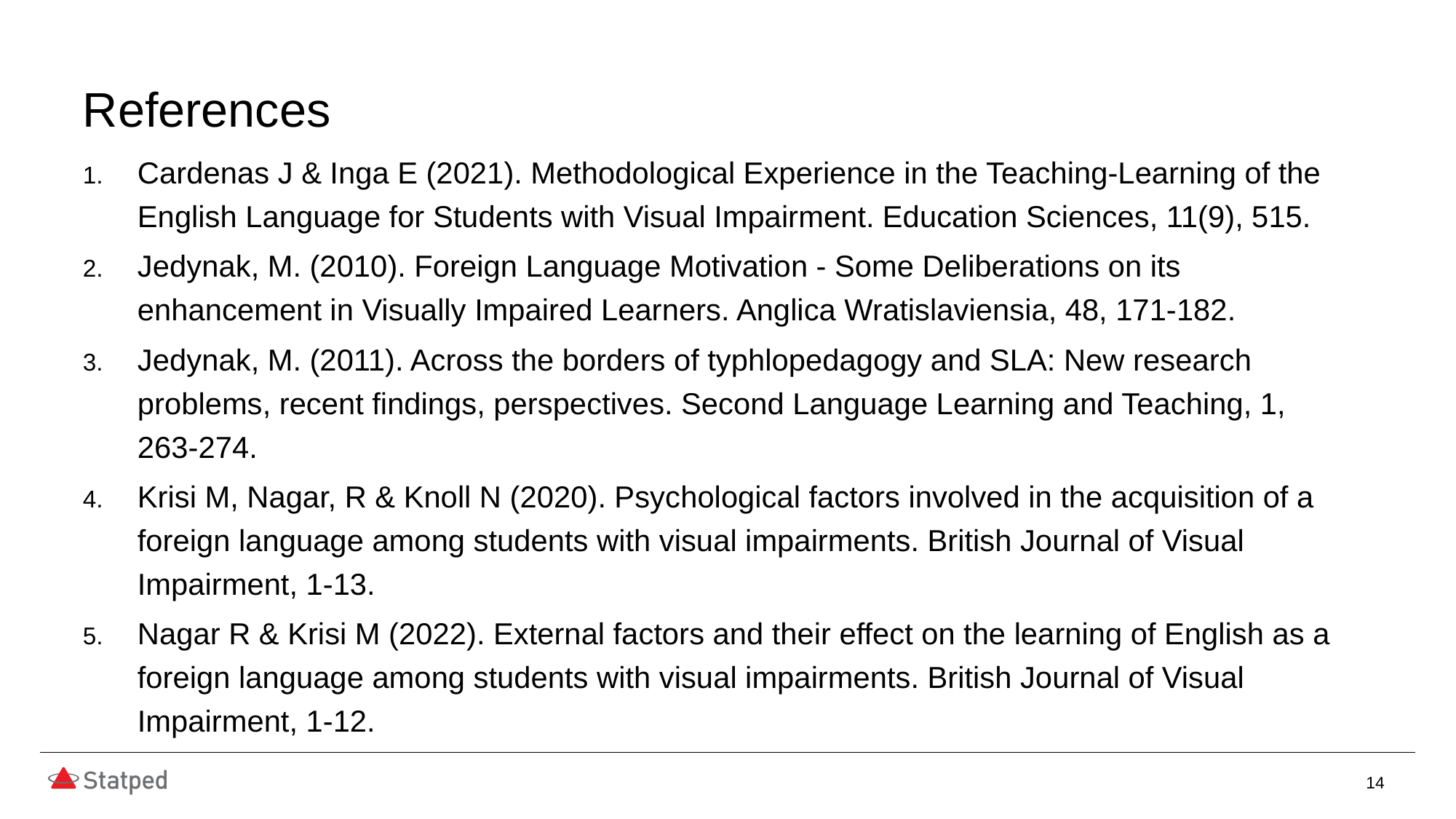

# References
Cardenas J & Inga E (2021). Methodological Experience in the Teaching-Learning of the English Language for Students with Visual Impairment. Education Sciences, 11(9), 515.
Jedynak, M. (2010). Foreign Language Motivation - Some Deliberations on its enhancement in Visually Impaired Learners. Anglica Wratislaviensia, 48, 171-182.
Jedynak, M. (2011). Across the borders of typhlopedagogy and SLA: New research problems, recent findings, perspectives. Second Language Learning and Teaching, 1, 263-274.
Krisi M, Nagar, R & Knoll N (2020). Psychological factors involved in the acquisition of a foreign language among students with visual impairments. British Journal of Visual Impairment, 1-13.
Nagar R & Krisi M (2022). External factors and their effect on the learning of English as a foreign language among students with visual impairments. British Journal of Visual Impairment, 1-12.

14